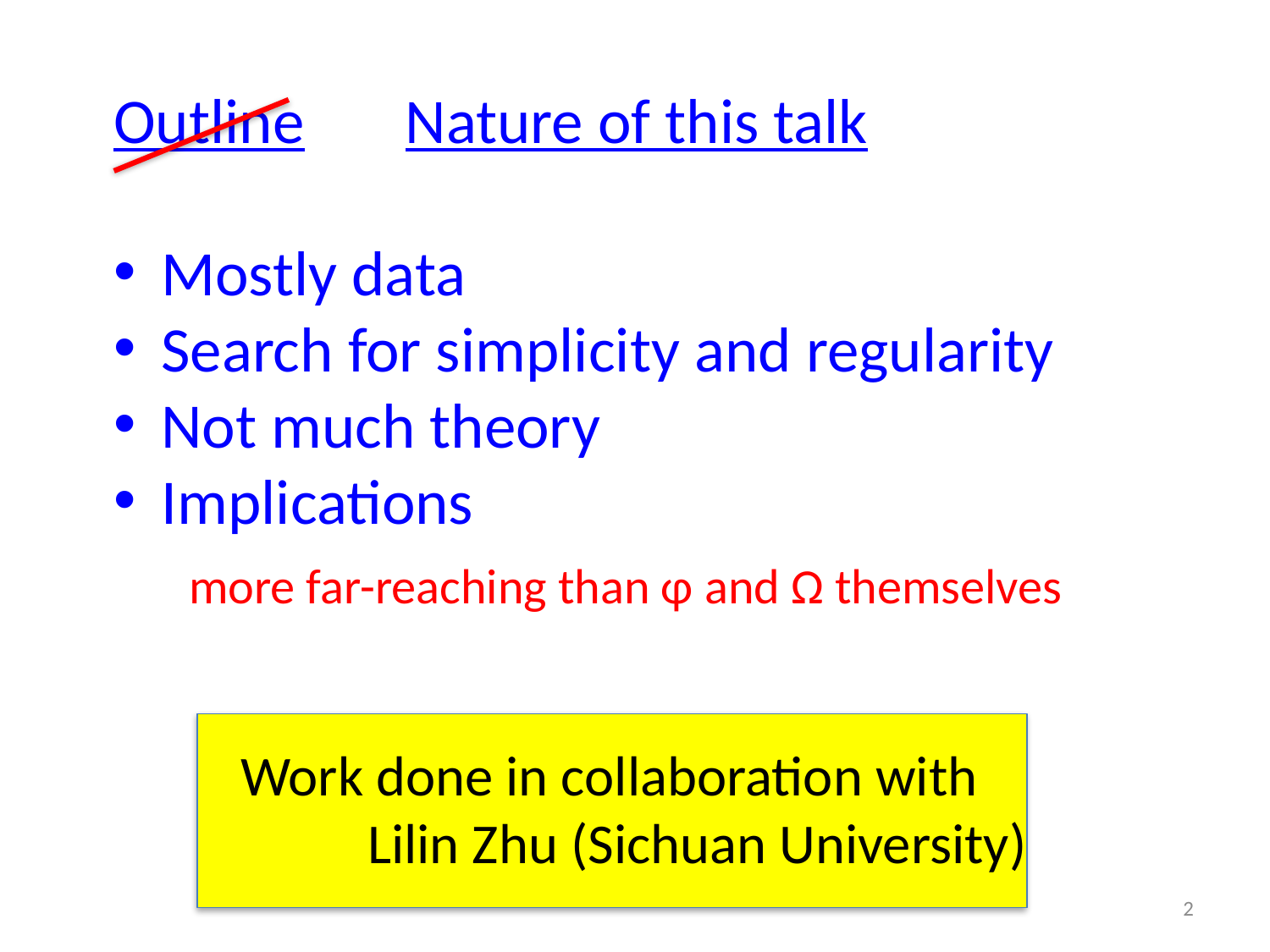

Outline       Nature of this talk

Mostly data
Search for simplicity and regularity
Not much theory
Implications
more far-reaching than φ and Ω themselves

Work done in collaboration with
	Lilin Zhu (Sichuan University)
2